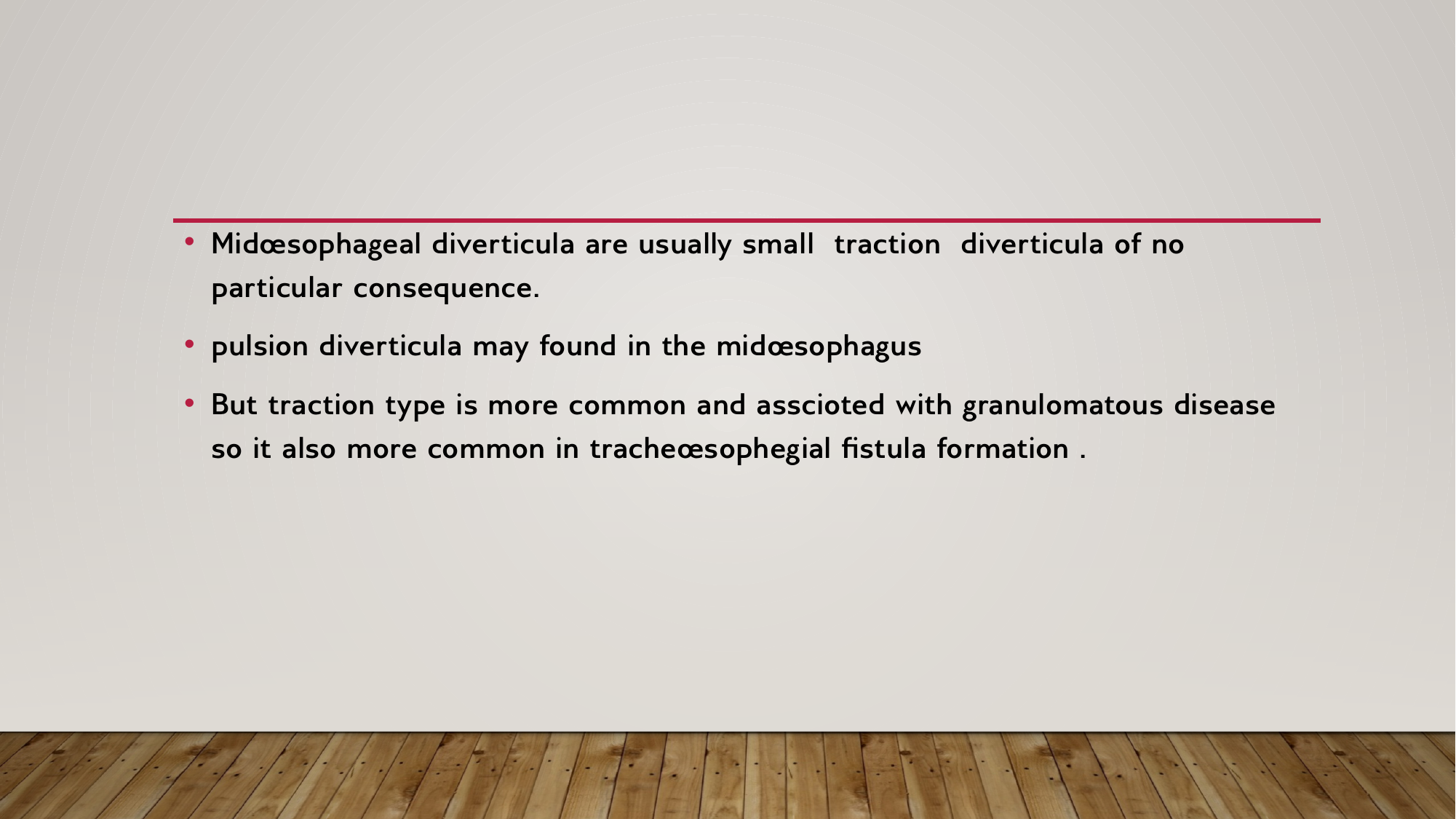

#
Midoesophageal diverticula are usually small  traction  diverticula of no particular consequence.
pulsion diverticula may found in the midoesophagus
But traction type is more common and asscioted with granulomatous disease so it also more common in tracheoesophegial fistula formation .